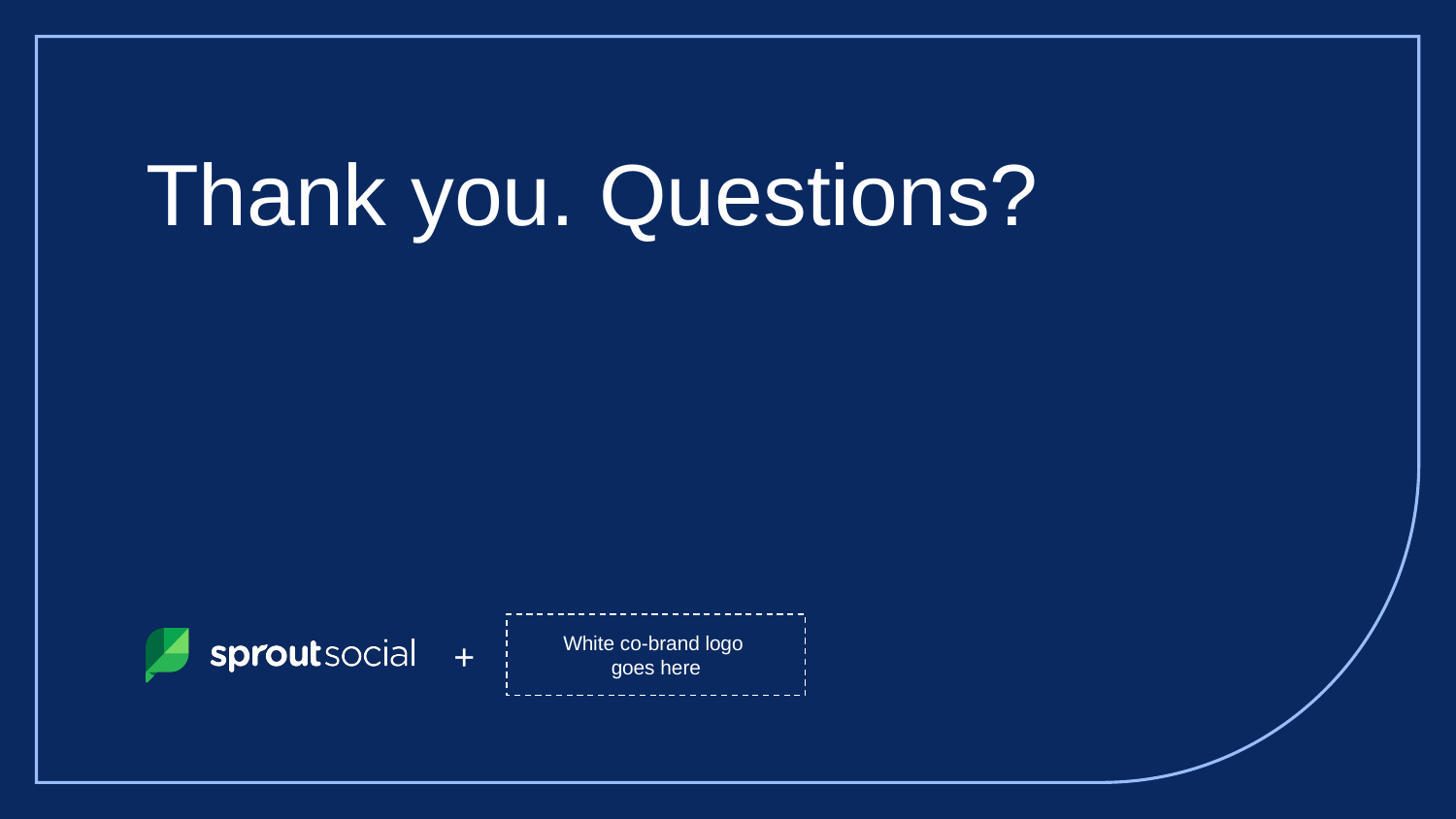

Thank you. Questions?
White co-brand logo
goes here
+